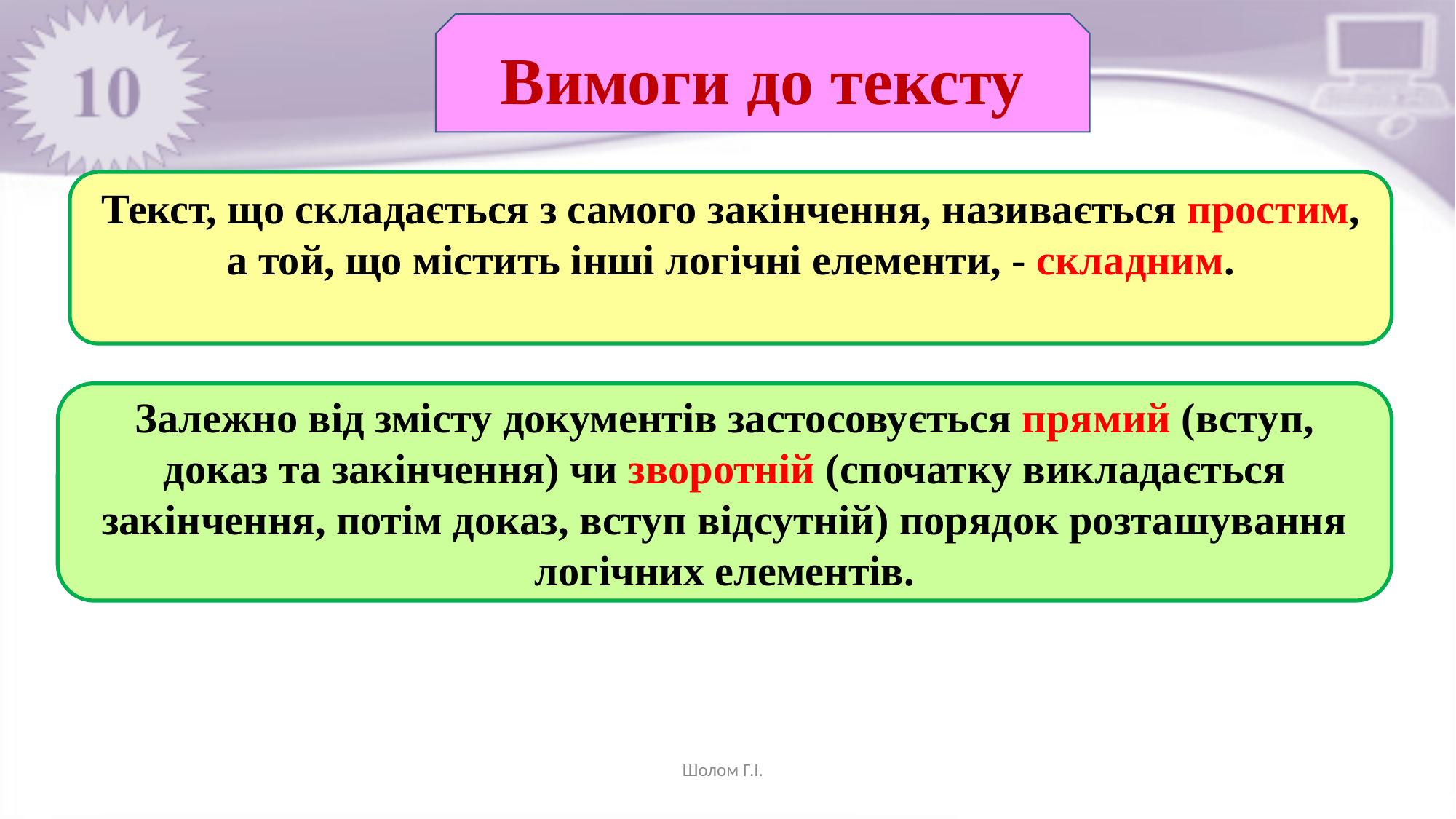

Вимоги до тексту
Текст, що складається з самого закінчення, називається простим, а той, що містить інші логічні елементи, ‑ складним.

Залежно від змісту документів застосовується прямий (вступ, доказ та закінчення) чи зворотній (спочатку викладається закінчення, потім доказ, вступ відсутній) порядок розташування логічних елементів.
Шолом Г.І.